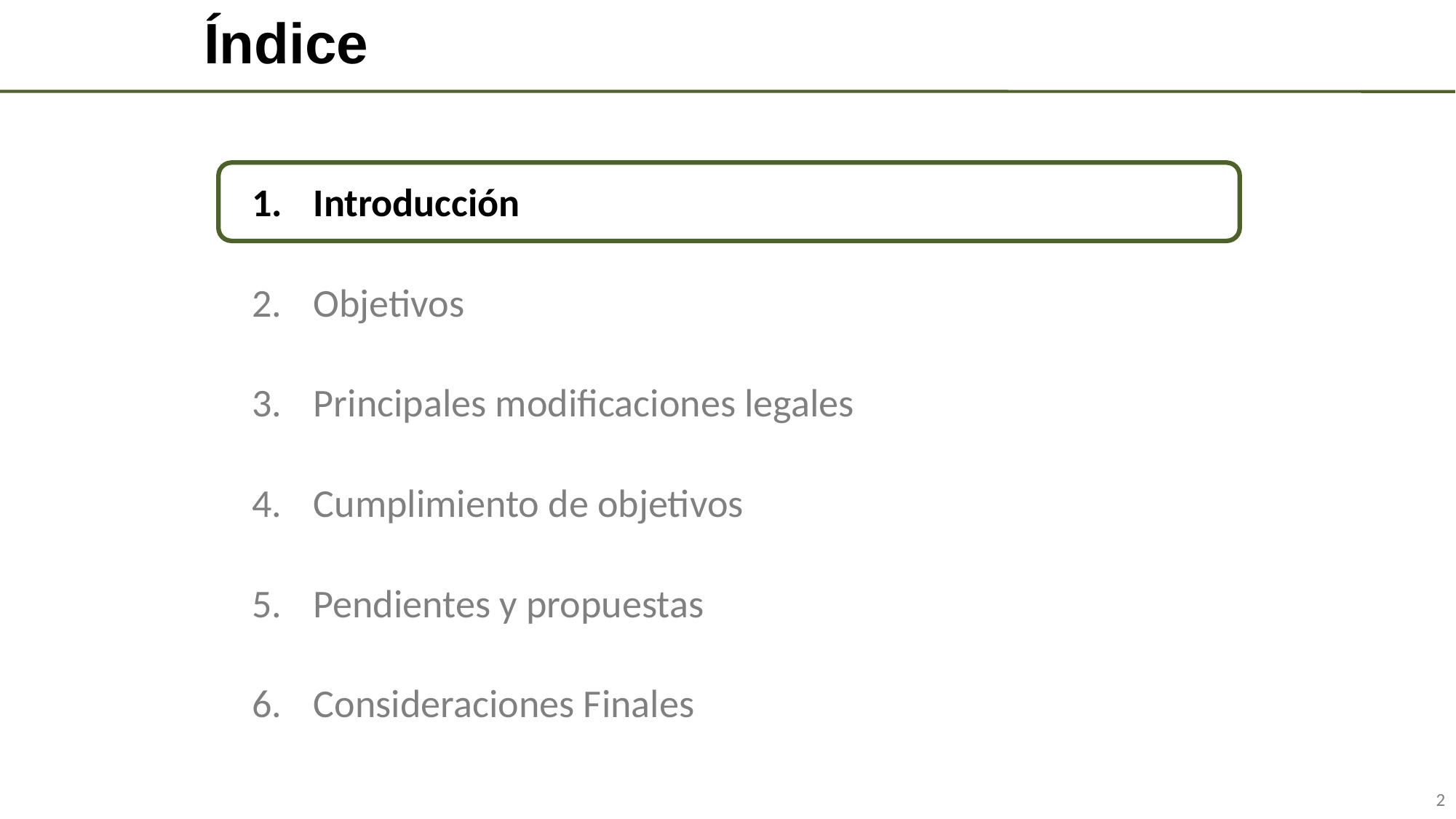

# Índice

Introducción

Objetivos

Principales modificaciones legales

Cumplimiento de objetivos

Pendientes y propuestas

Consideraciones Finales

2